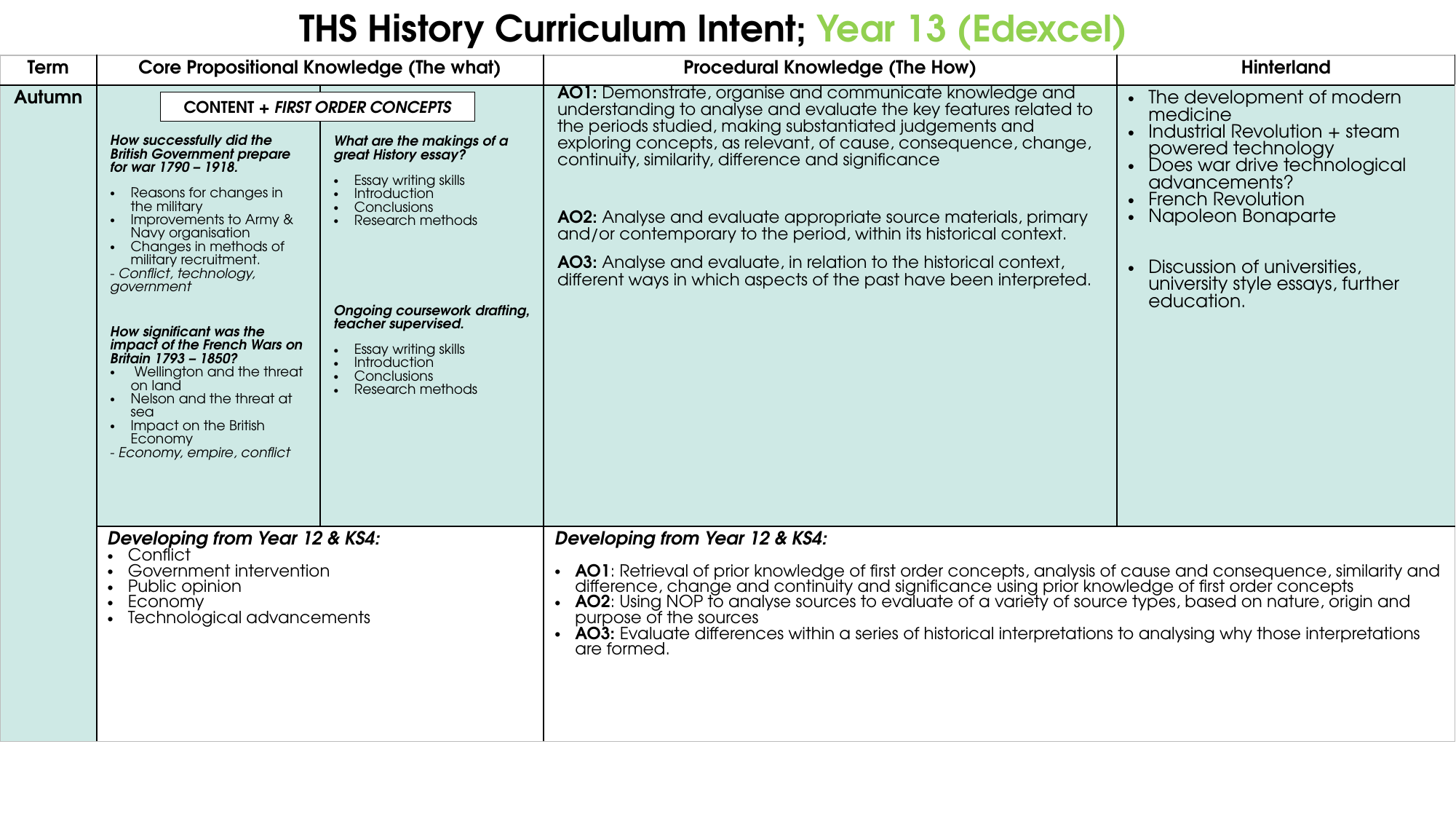

THS History Curriculum Intent; Year 13 (Edexcel)
| Term | Core Propositional Knowledge (The what) |  | Procedural Knowledge (The How) | Hinterland |
| --- | --- | --- | --- | --- |
| Autumn | How successfully did the British Government prepare for war 1790 – 1918.   Reasons for changes in the military Improvements to Army & Navy organisation Changes in methods of military recruitment. - Conflict, technology, government How significant was the impact of the French Wars on Britain 1793 – 1850?  Wellington and the threat on land Nelson and the threat at sea Impact on the British Economy - Economy, empire, conflict | What are the makings of a great History essay? Essay writing skills Introduction Conclusions Research methods Ongoing coursework drafting, teacher supervised. Essay writing skills Introduction Conclusions Research methods | AO1: Demonstrate, organise and communicate knowledge and understanding to analyse and evaluate the key features related to the periods studied, making substantiated judgements and exploring concepts, as relevant, of cause, consequence, change, continuity, similarity, difference and significance AO2: Analyse and evaluate appropriate source materials, primary and/or contemporary to the period, within its historical context. AO3: Analyse and evaluate, in relation to the historical context, different ways in which aspects of the past have been interpreted. | The development of modern medicine Industrial Revolution + steam powered technology Does war drive technological advancements? French Revolution Napoleon Bonaparte Discussion of universities, university style essays, further education. |
|  | Developing from Year 12 & KS4: Conflict Government intervention Public opinion Economy Technological advancements |  | Developing from Year 12 & KS4: AO1: Retrieval of prior knowledge of first order concepts, analysis of cause and consequence, similarity and difference, change and continuity and significance using prior knowledge of first order concepts AO2: Using NOP to analyse sources to evaluate of a variety of source types, based on nature, origin and purpose of the sources AO3: Evaluate differences within a series of historical interpretations to analysing why those interpretations are formed. | Meanwhile Elsewhere |
CONTENT + FIRST ORDER CONCEPTS